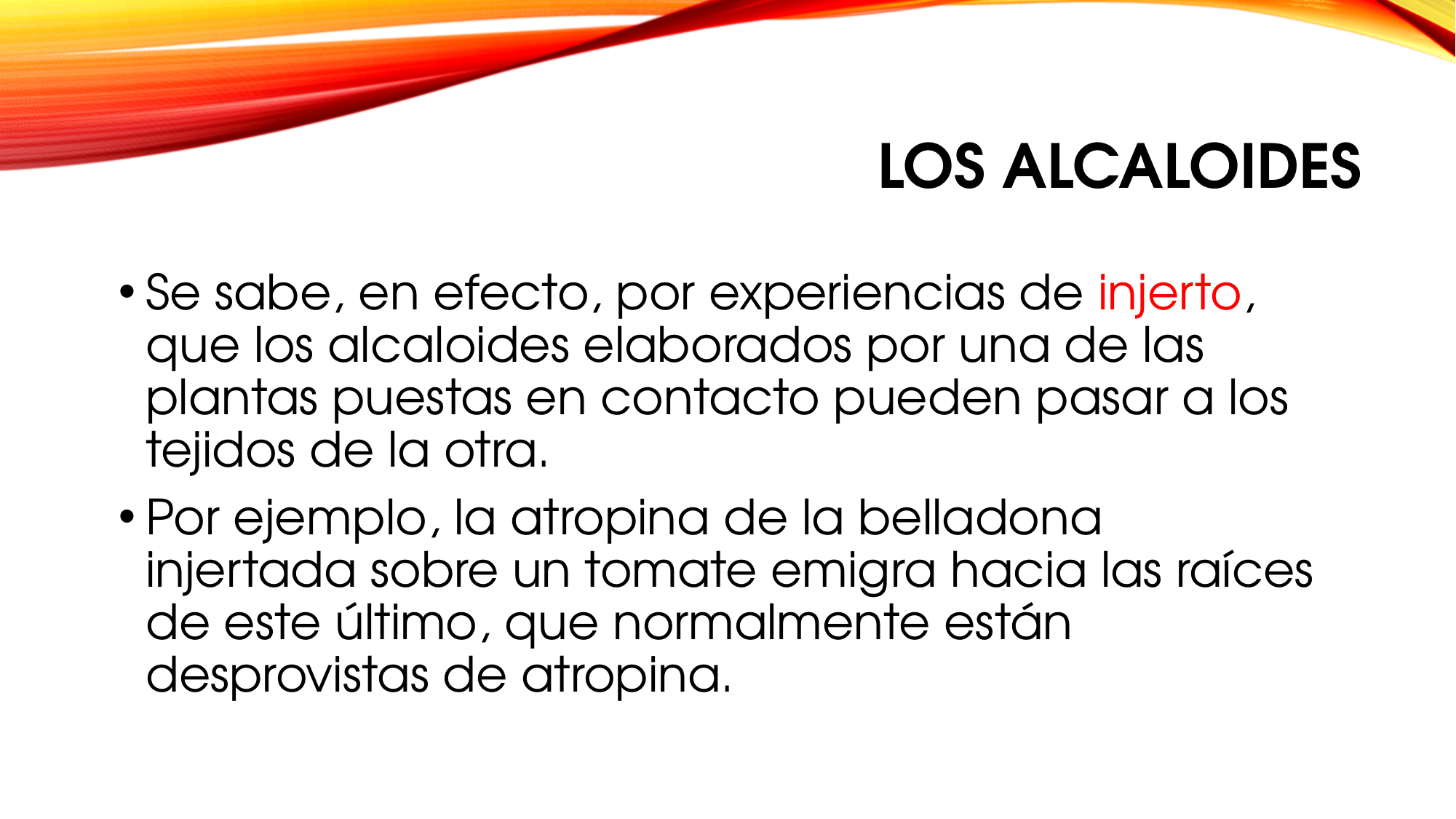

# Los alcaloides
Se sabe, en efecto, por experiencias de injerto, que los alcaloides elaborados por una de las plantas puestas en contacto pueden pasar a los tejidos de la otra.
Por ejemplo, la atropina de la belladona
injertada sobre un tomate emigra hacia las raíces
de este último, que normalmente están desprovistas de atropina.